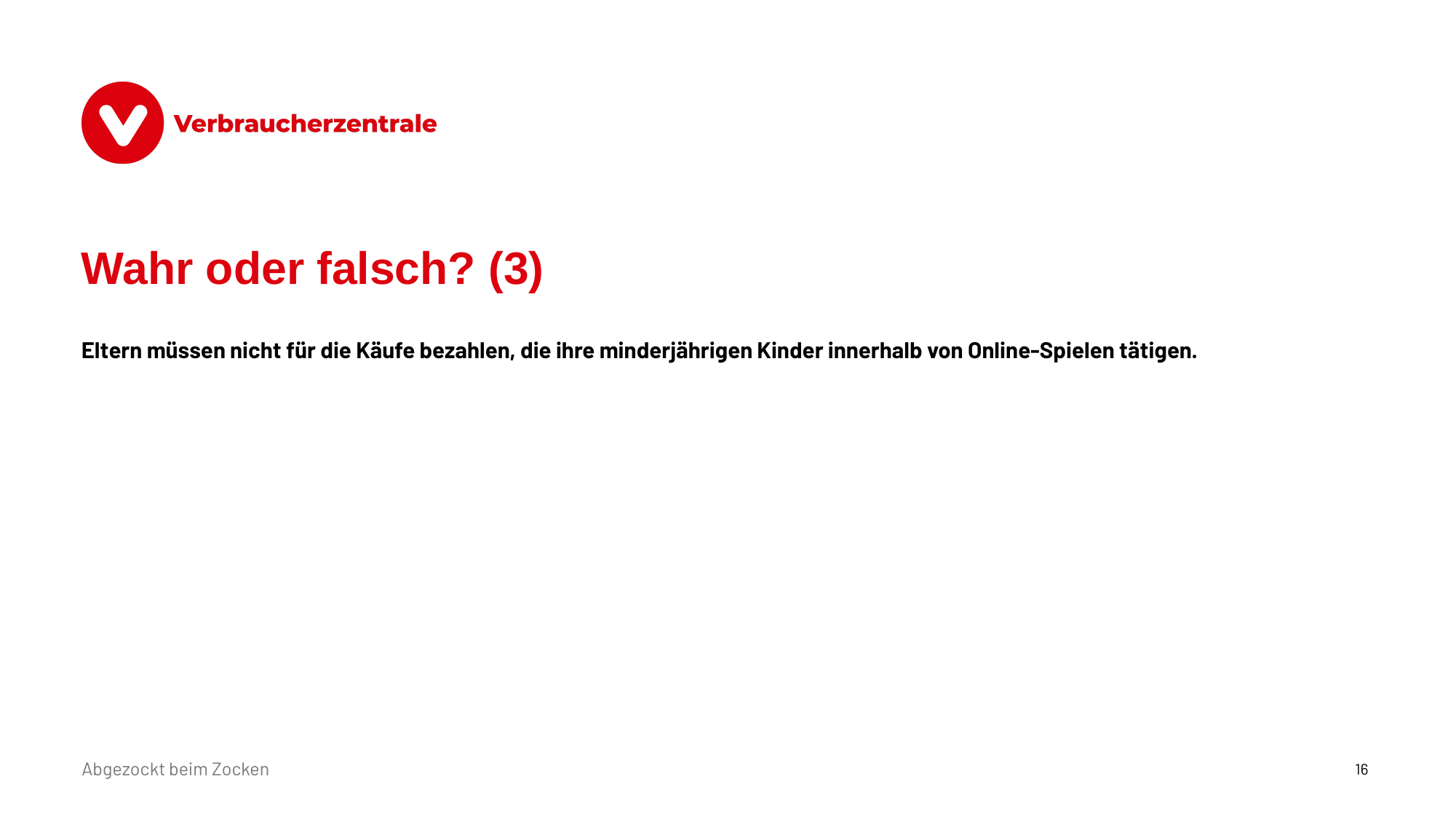

# Wahr oder falsch? (3)
Eltern müssen nicht für die Käufe bezahlen, die ihre minderjährigen Kinder innerhalb von Online-Spielen tätigen.

Abgezockt beim Zocken
16